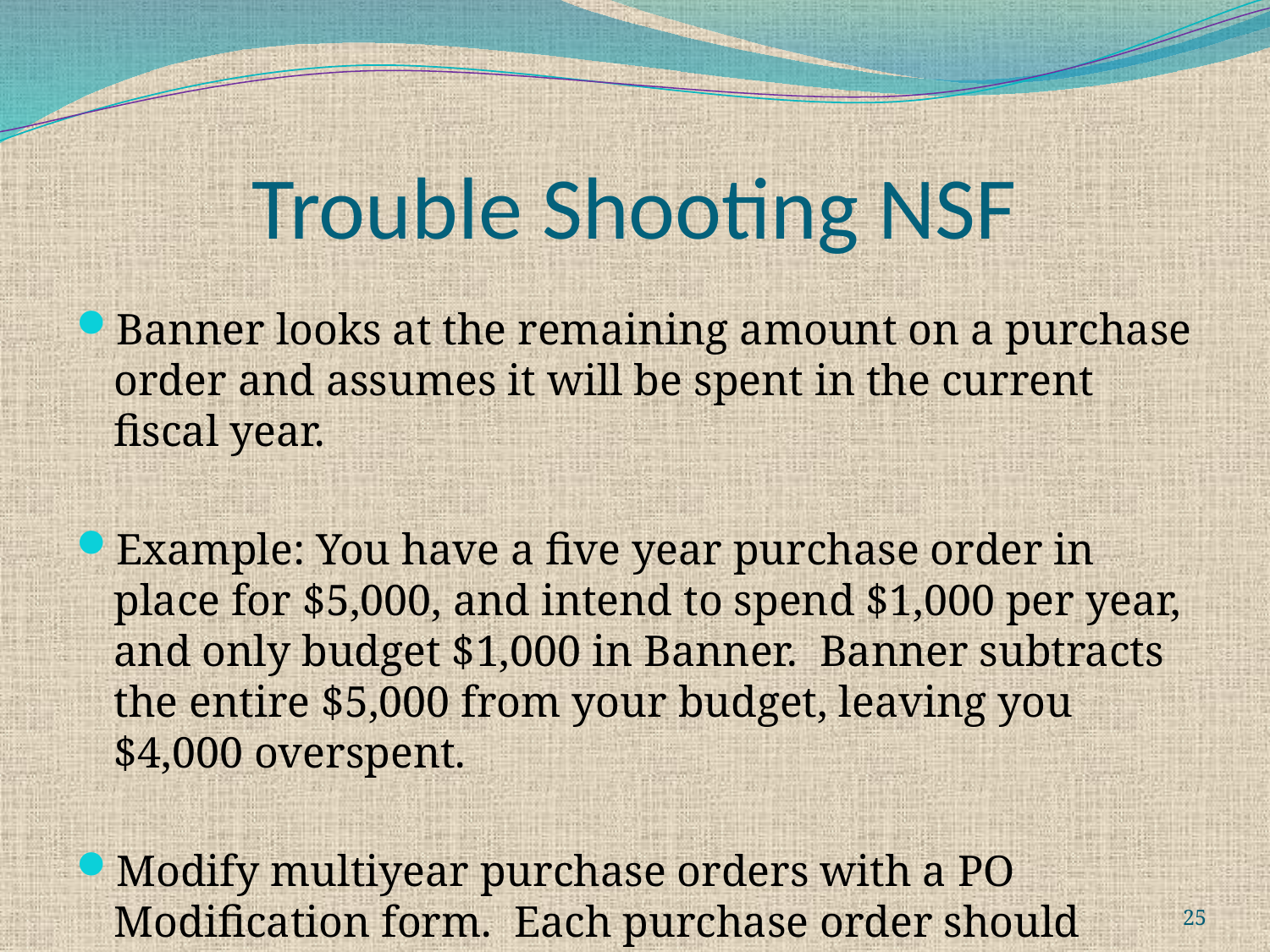

# Trouble Shooting NSF
Banner looks at the remaining amount on a purchase order and assumes it will be spent in the current fiscal year.

Example: You have a five year purchase order in place for $5,000, and intend to spend $1,000 per year, and only budget $1,000 in Banner.  Banner subtracts the entire $5,000 from your budget, leaving you $4,000 overspent.

Modify multiyear purchase orders with a PO Modification form.  Each purchase order should reflect what is to be spent in the current fiscal year.

25